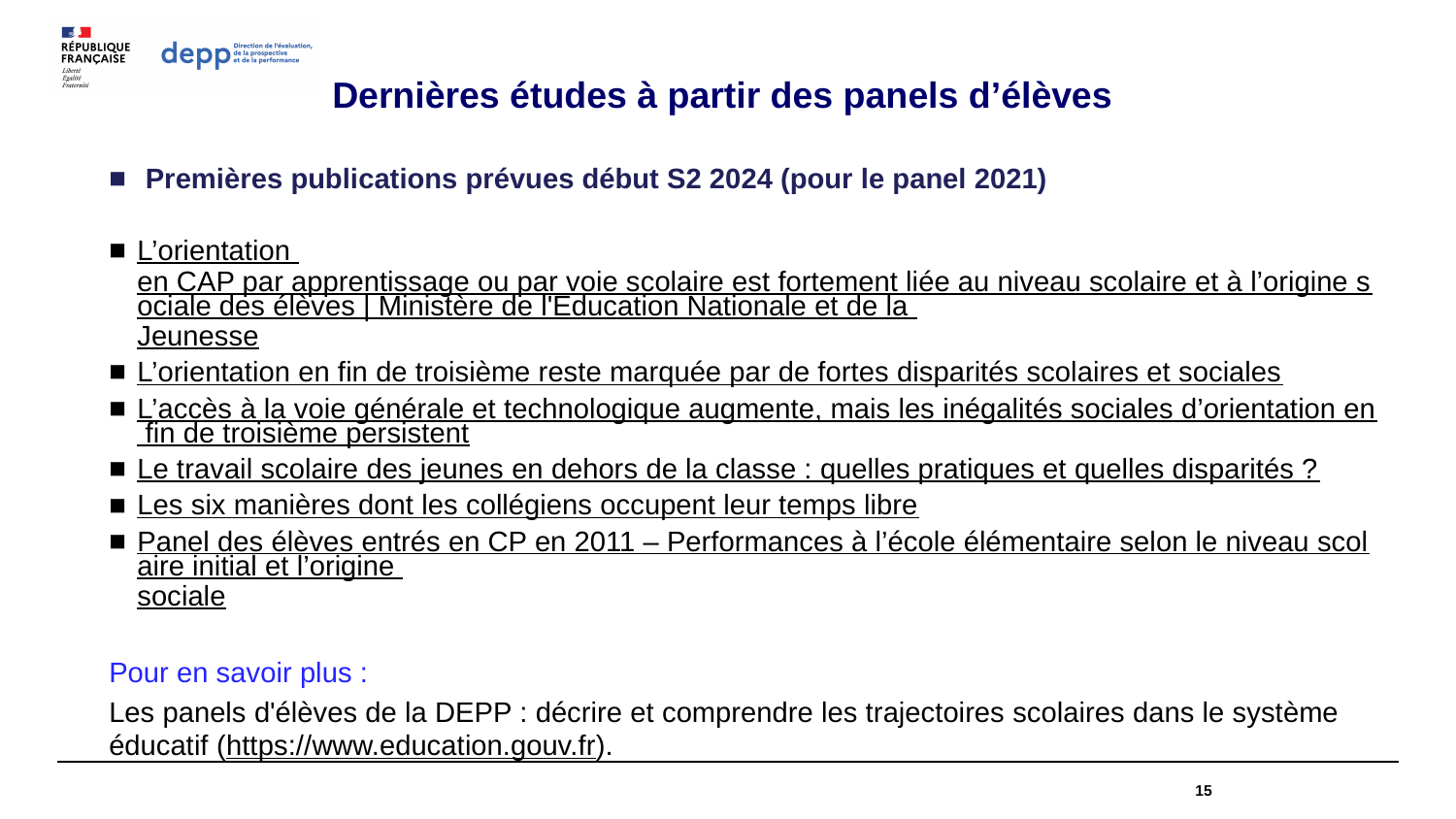

# Dernières études à partir des panels d’élèves

 Premières publications prévues début S2 2024 (pour le panel 2021)

L’orientation en CAP par apprentissage ou par voie scolaire est fortement liée au niveau scolaire et à l’origine sociale des élèves | Ministère de l'Education Nationale et de la Jeunesse
L’orientation en fin de troisième reste marquée par de fortes disparités scolaires et sociales
L’accès à la voie générale et technologique augmente, mais les inégalités sociales d’orientation en fin de troisième persistent
Le travail scolaire des jeunes en dehors de la classe : quelles pratiques et quelles disparités ?
Les six manières dont les collégiens occupent leur temps libre
Panel des élèves entrés en CP en 2011 – Performances à l’école élémentaire selon le niveau scolaire initial et l’origine sociale

Pour en savoir plus :
Les panels d'élèves de la DEPP : décrire et comprendre les trajectoires scolaires dans le système éducatif (https://www.education.gouv.fr).

15